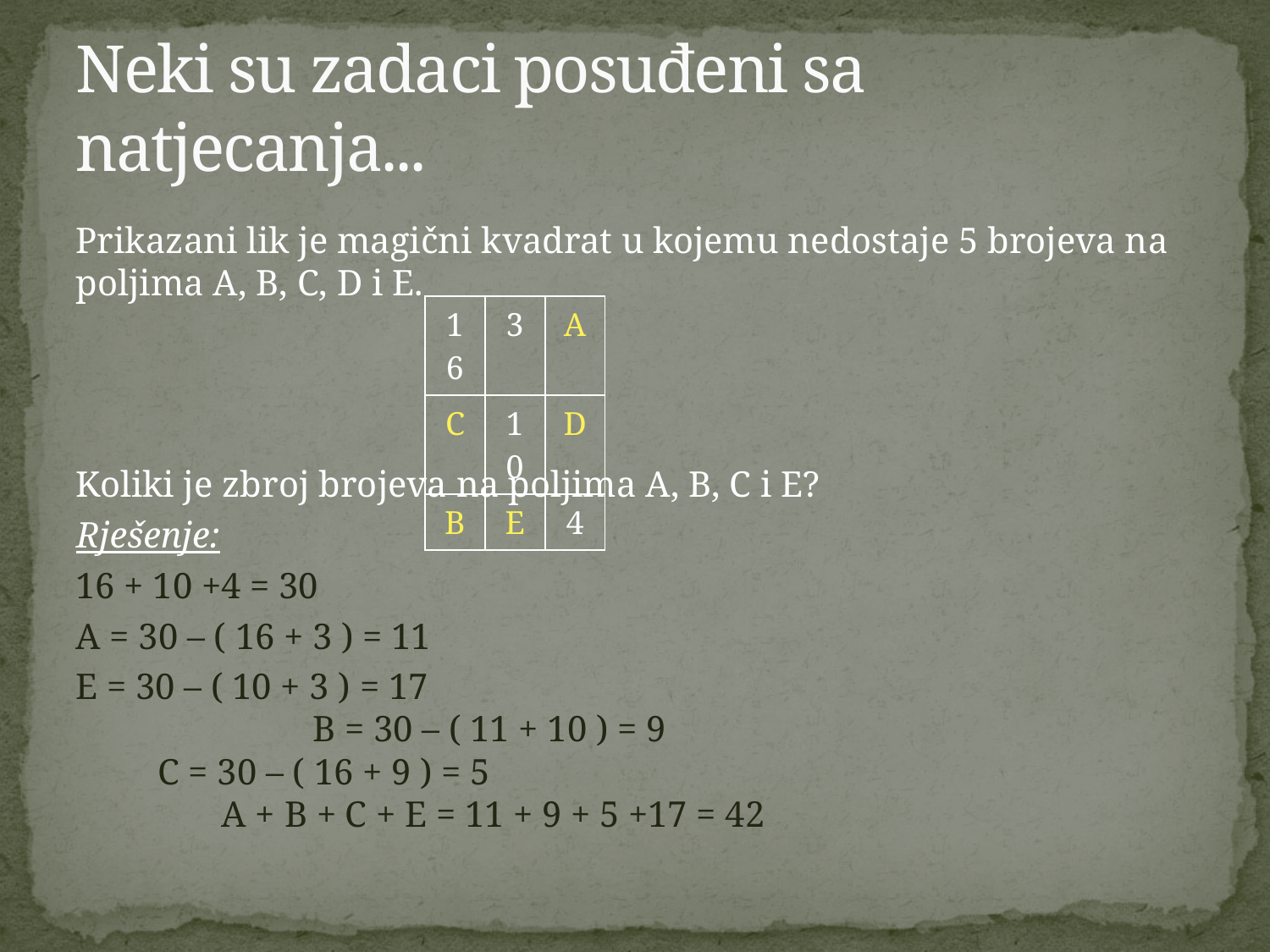

# Neki su zadaci posuđeni sa natjecanja...
Prikazani lik je magični kvadrat u kojemu nedostaje 5 brojeva na poljima A, B, C, D i E.

Koliki je zbroj brojeva na poljima A, B, C i E?
Rješenje:
16 + 10 +4 = 30
A = 30 – ( 16 + 3 ) = 11
E = 30 – ( 10 + 3 ) = 17                                                                                                               B = 30 – ( 11 + 10 ) = 9                                                                    C = 30 – ( 16 + 9 ) = 5                                                                                              A + B + C + E = 11 + 9 + 5 +17 = 42
| 16 | 3 | A |
| --- | --- | --- |
| C | 10 | D |
| B | E | 4 |